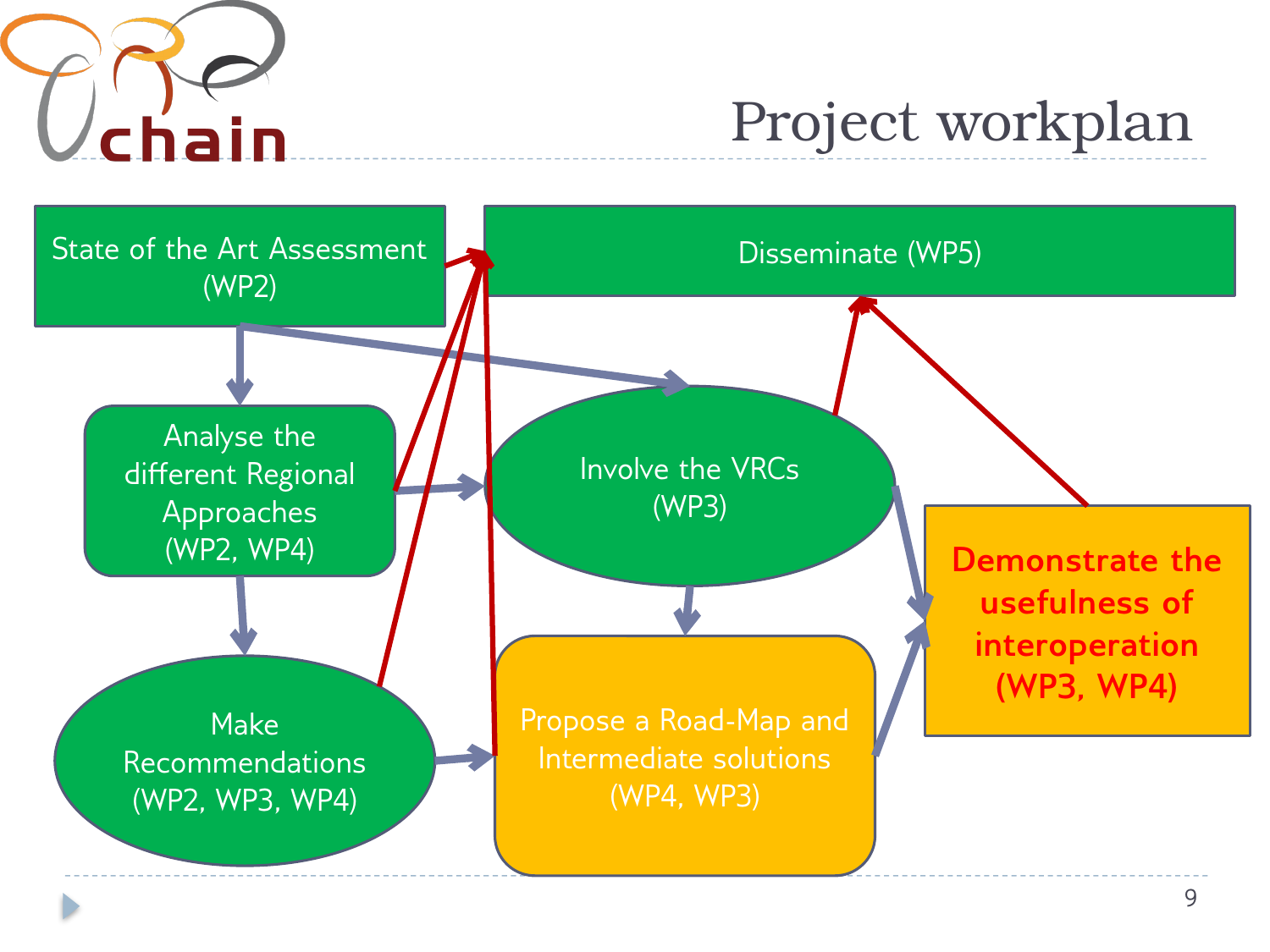

# Project workplan
State of the Art Assessment
(WP2)
Disseminate (WP5)
Involve the VRCs
(WP3)
Analyse the different Regional Approaches
(WP2, WP4)
Demonstrate the usefulness of interoperation
(WP3, WP4)
Propose a Road-Map and Intermediate solutions
(WP4, WP3)
Make Recommendations
(WP2, WP3, WP4)
9